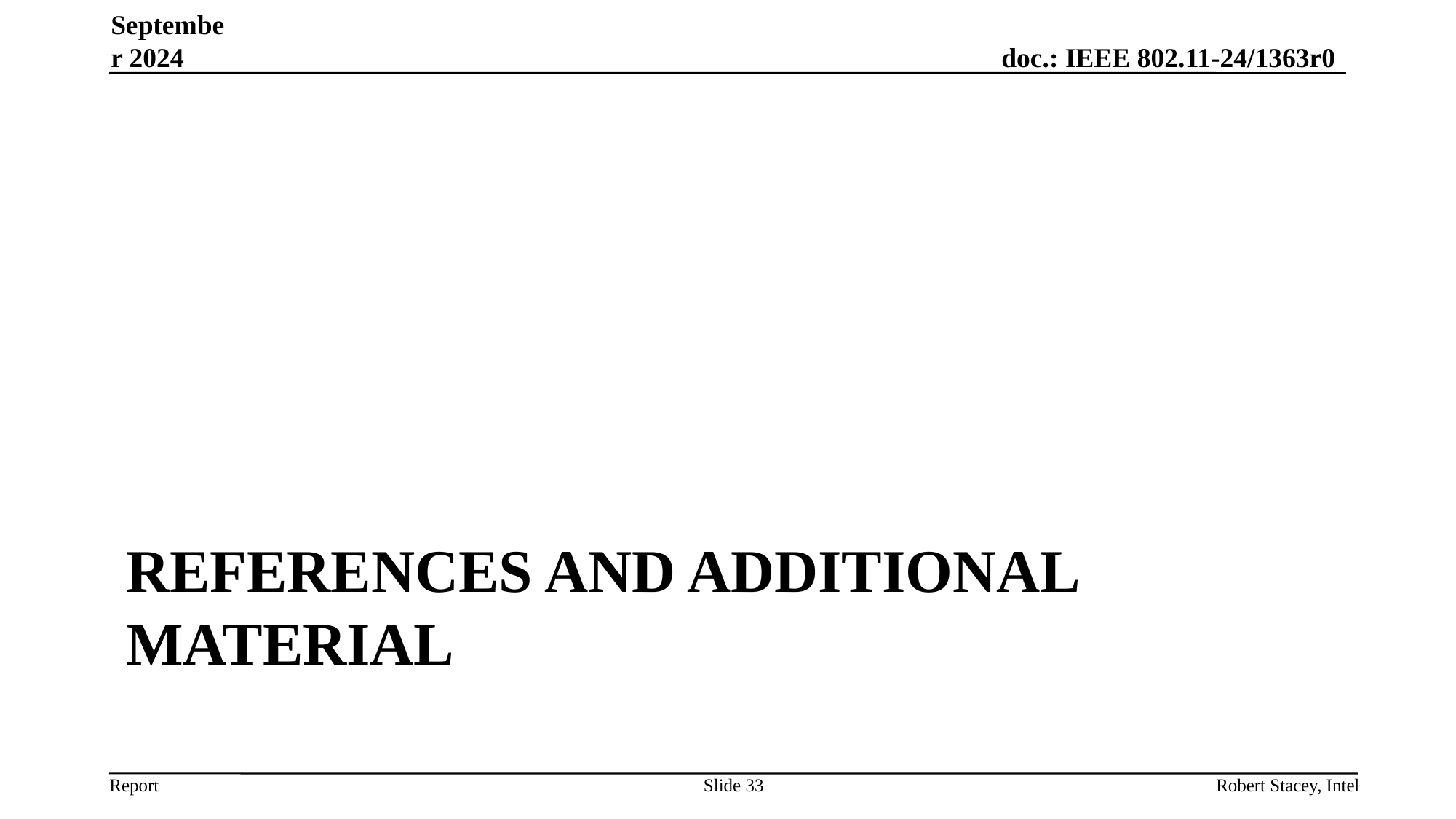

September 2024

# References and additional material
Slide 33
Robert Stacey, Intel